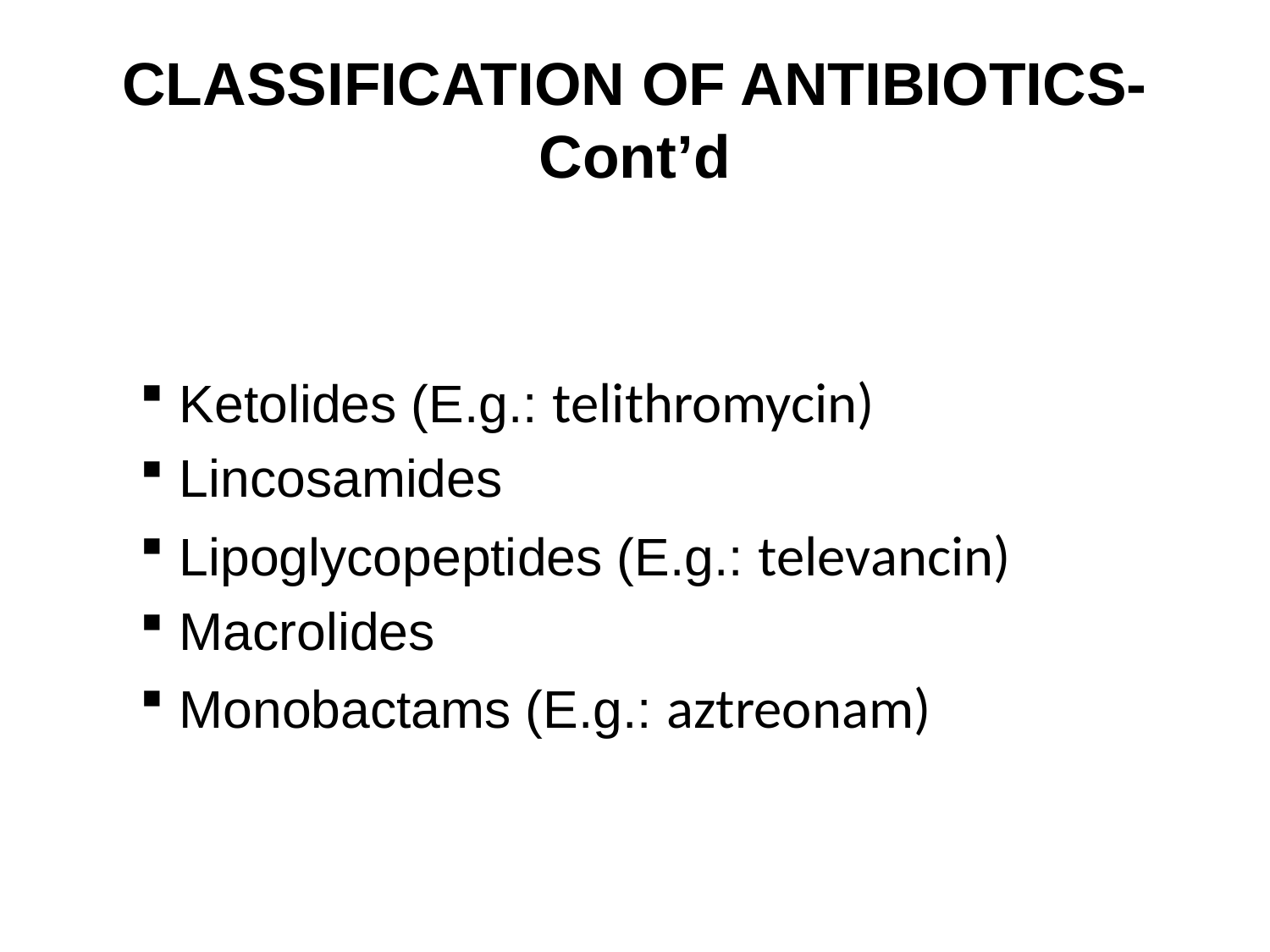

# CLASSIFICATION OF ANTIBIOTICS-Cont’d
Ketolides (E.g.: telithromycin)
Lincosamides
Lipoglycopeptides (E.g.: televancin)
Macrolides
Monobactams (E.g.: aztreonam)